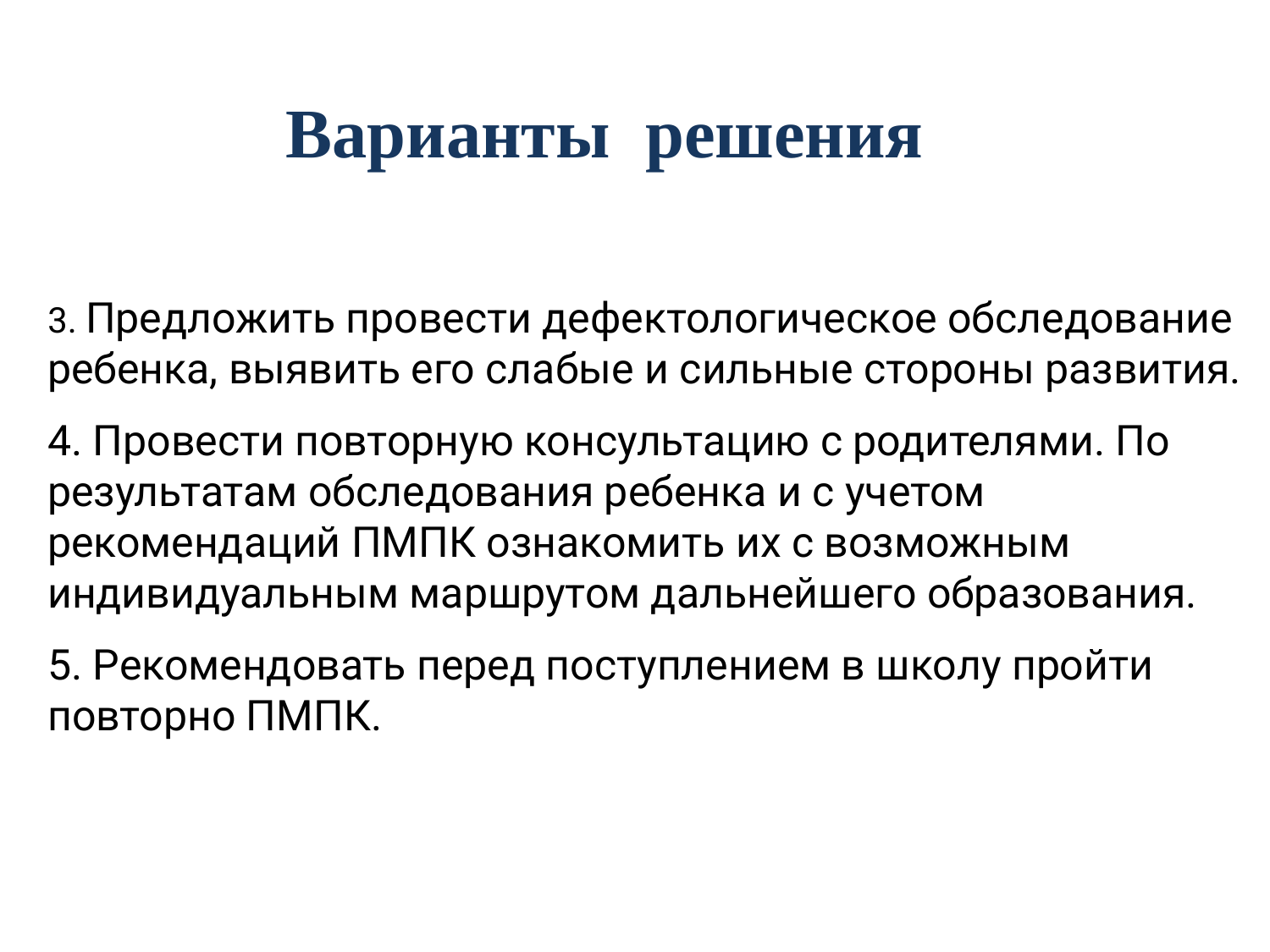

Варианты  решения

3. Предложить провести дефектологическое обследование ребенка, выявить его слабые и сильные стороны развития.
4. Провести повторную консультацию с родителями. По результатам обследования ребенка и с учетом рекомендаций ПМПК ознакомить их с возможным индивидуальным маршрутом дальнейшего образования.
5. Рекомендовать перед поступлением в школу пройти повторно ПМПК.